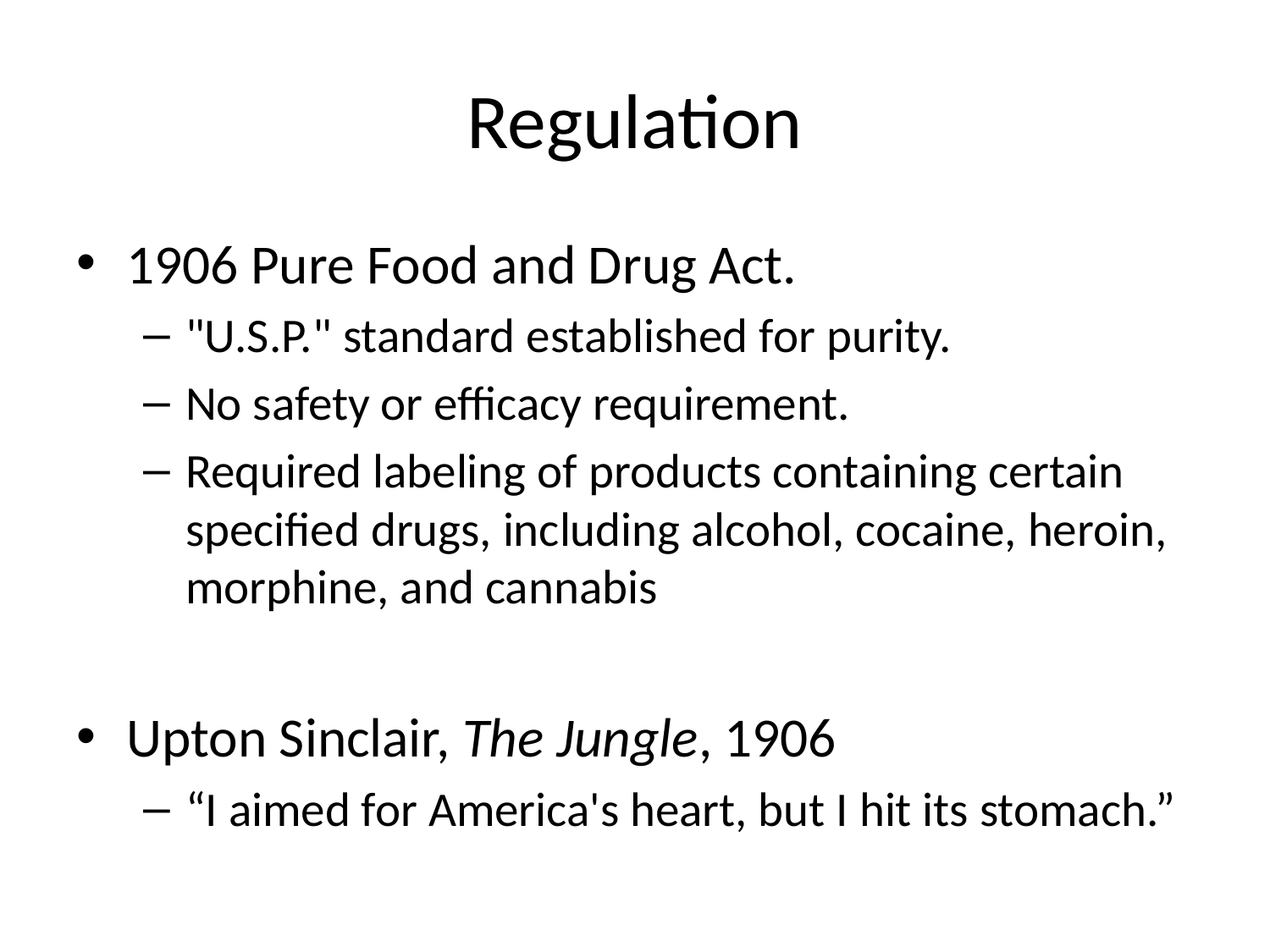

# Regulation
1906 Pure Food and Drug Act.
"U.S.P." standard established for purity.
No safety or efficacy requirement.
Required labeling of products containing certain specified drugs, including alcohol, cocaine, heroin, morphine, and cannabis

Upton Sinclair, The Jungle, 1906
“I aimed for America's heart, but I hit its stomach.”